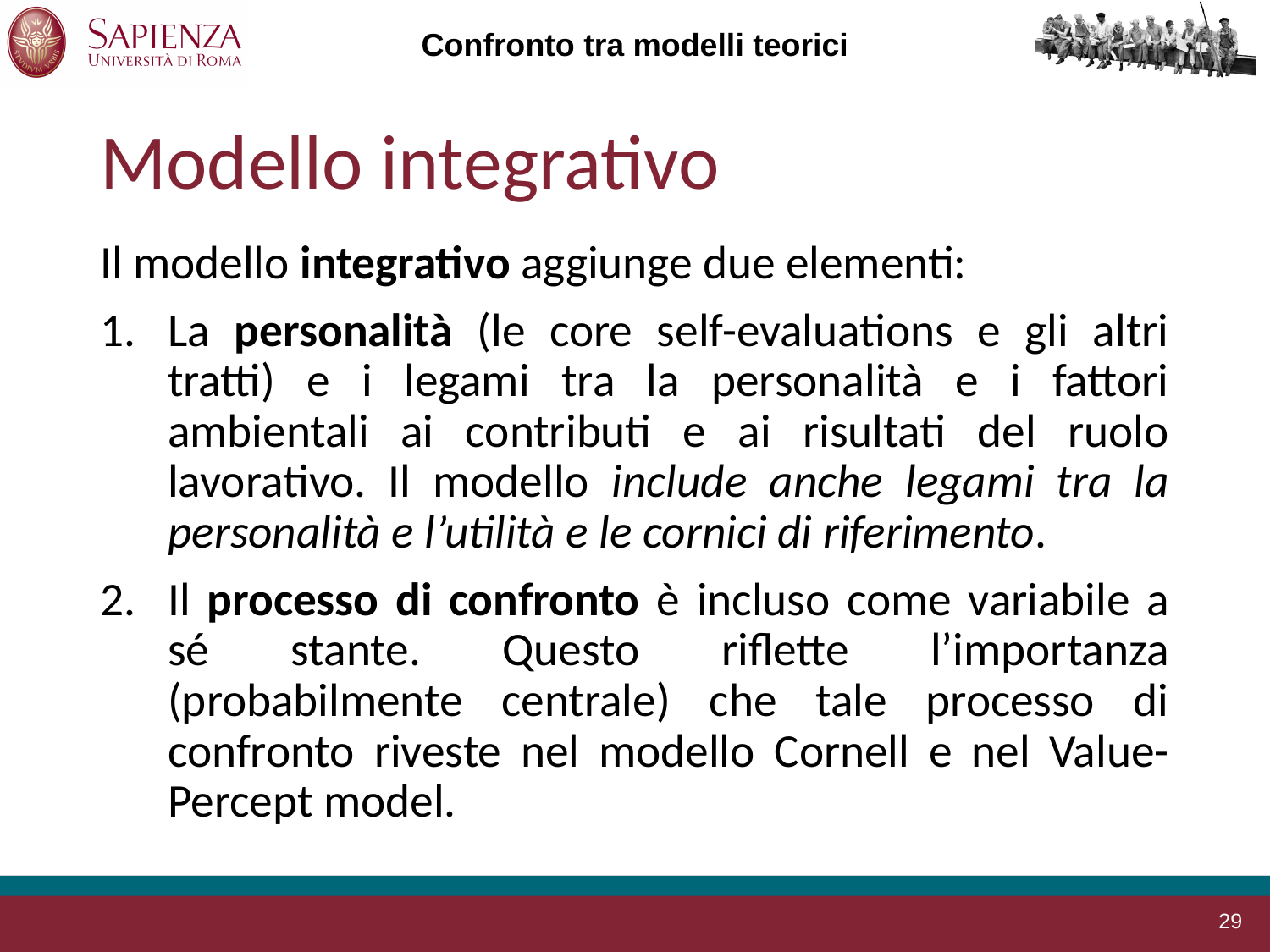

Confronto tra modelli teorici
# Modello integrativo
Il modello integrativo aggiunge due elementi:
La personalità (le core self-evaluations e gli altri tratti) e i legami tra la personalità e i fattori ambientali ai contributi e ai risultati del ruolo lavorativo. Il modello include anche legami tra la personalità e l’utilità e le cornici di riferimento.
Il processo di confronto è incluso come variabile a sé stante. Questo riflette l’importanza (probabilmente centrale) che tale processo di confronto riveste nel modello Cornell e nel Value-Percept model.
29